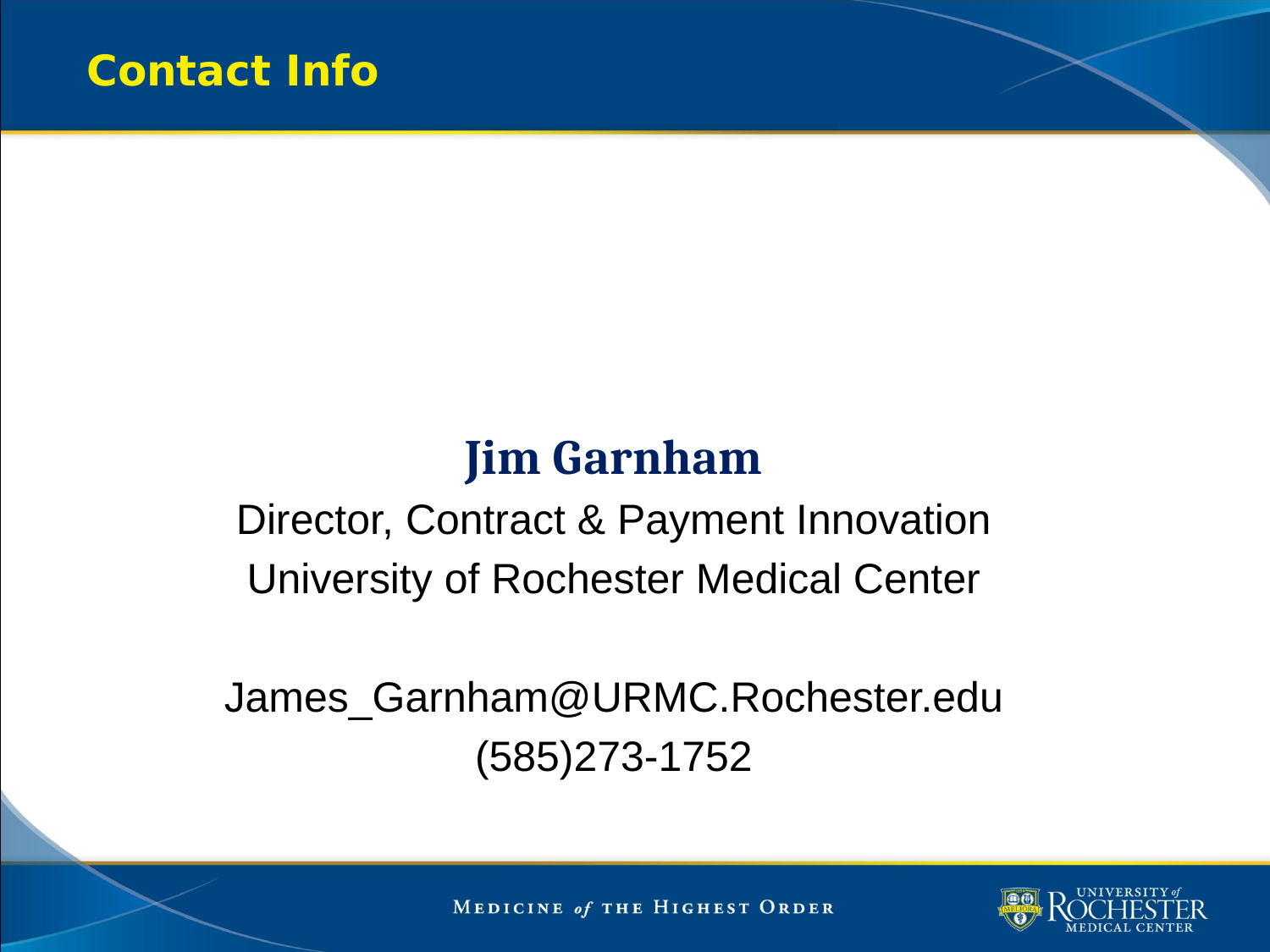

# Contact Info

Jim Garnham
Director, Contract & Payment Innovation
University of Rochester Medical Center

James_Garnham@URMC.Rochester.edu
(585)273-1752